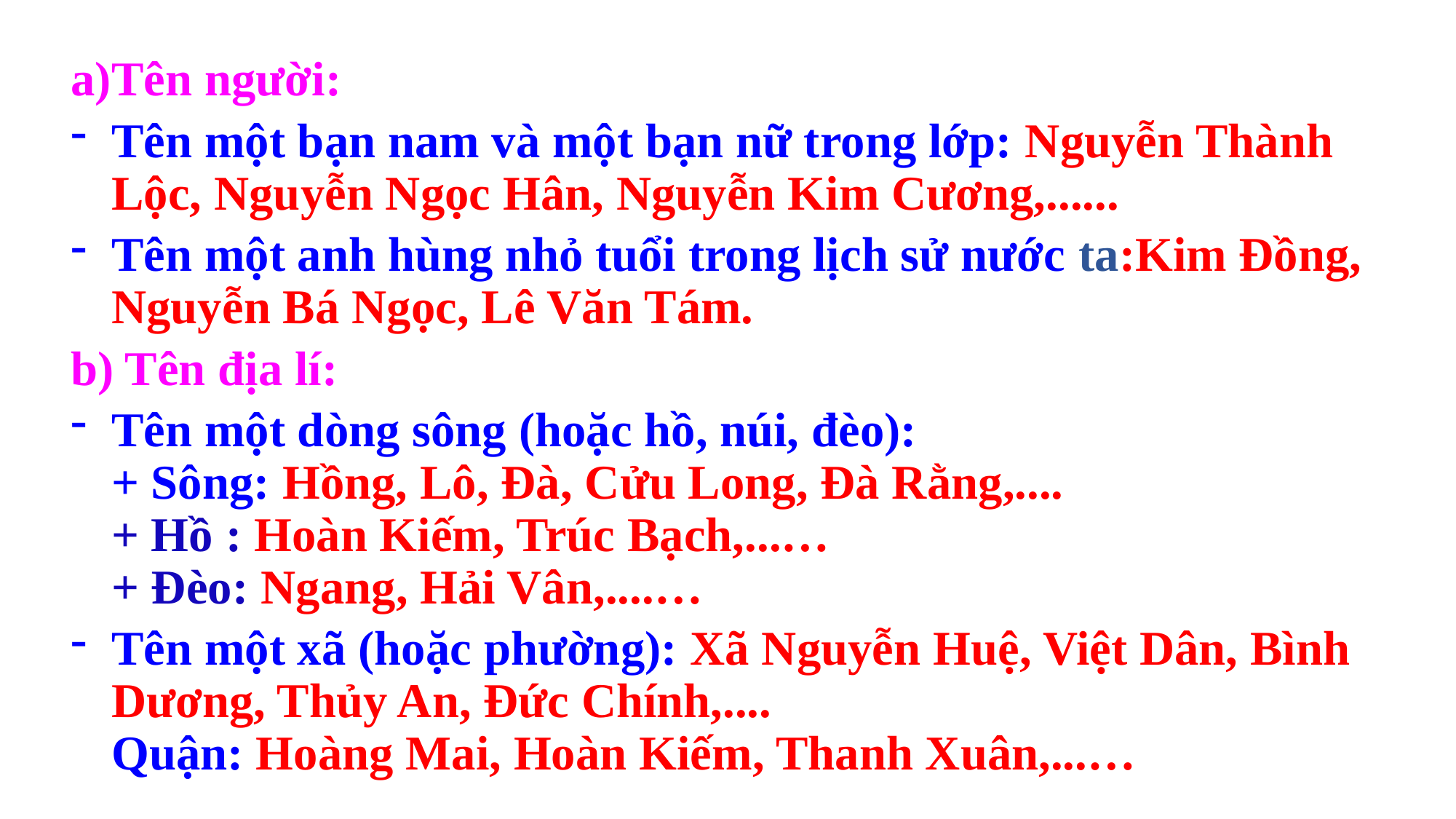

# Tên người:
Tên một bạn nam và một bạn nữ trong lớp: Nguyễn Thành Lộc, Nguyễn Ngọc Hân, Nguyễn Kim Cương,......
Tên một anh hùng nhỏ tuổi trong lịch sử nước ta:Kim Đồng, Nguyễn Bá Ngọc, Lê Văn Tám.
b) Tên địa lí:
Tên một dòng sông (hoặc hồ, núi, đèo):
+ Sông: Hồng, Lô, Đà, Cửu Long, Đà Rằng,....
+ Hồ : Hoàn Kiếm, Trúc Bạch,...…
+ Đèo: Ngang, Hải Vân,....…
Tên một xã (hoặc phường): Xã Nguyễn Huệ, Việt Dân, Bình Dương, Thủy An, Đức Chính,....
Quận: Hoàng Mai, Hoàn Kiếm, Thanh Xuân,...…